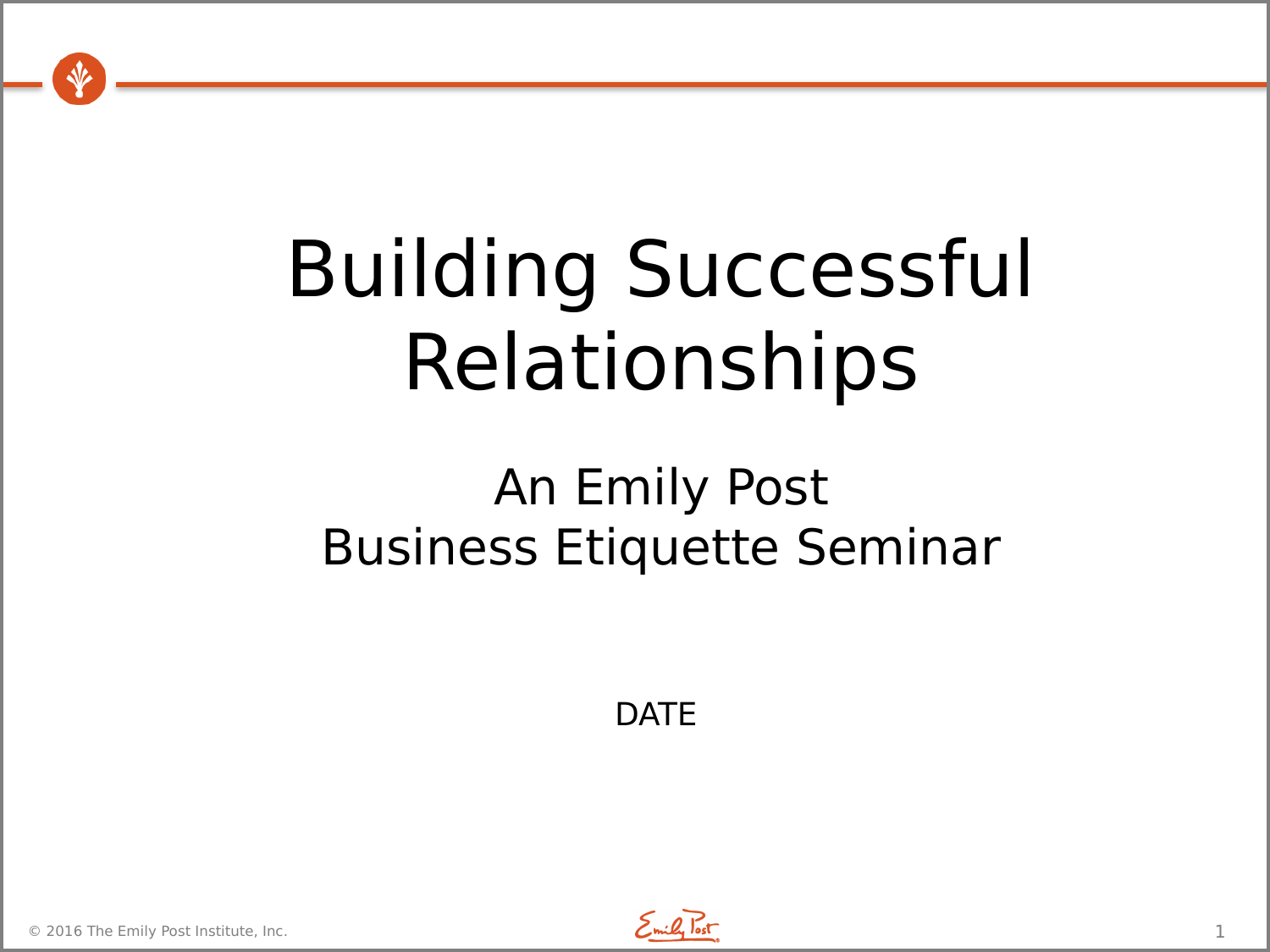

Building Successful Relationships

# An Emily Post Business Etiquette Seminar
DATE